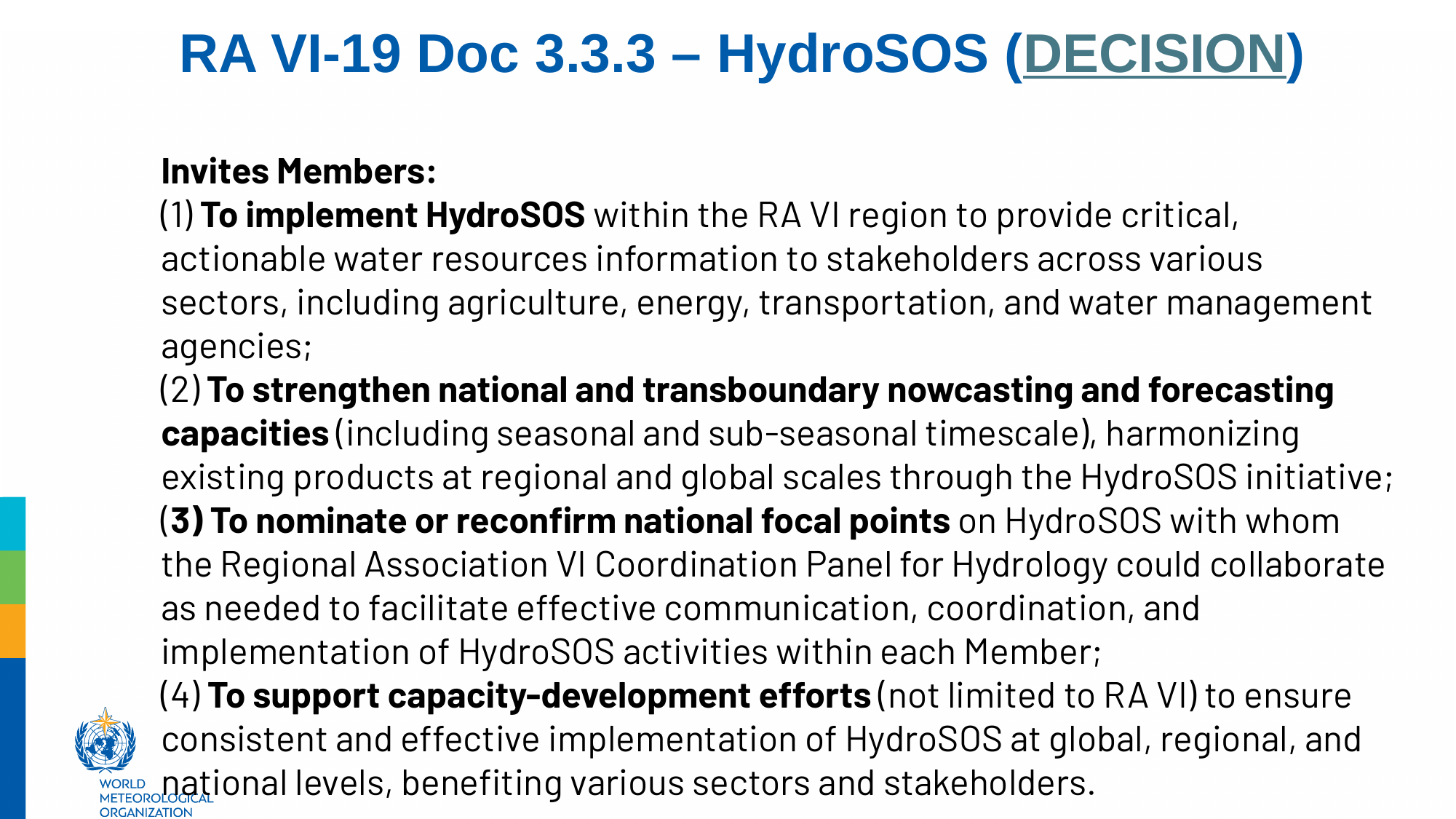

# RA VI-19 Doc 3.3.3 – HydroSOS (DECISION)
Invites Members:
(1) To implement HydroSOS within the RA VI region to provide critical, actionable water resources information to stakeholders across various sectors, including agriculture, energy, transportation, and water management agencies;
(2) To strengthen national and transboundary nowcasting and forecasting capacities (including seasonal and sub-seasonal timescale), harmonizing existing products at regional and global scales through the HydroSOS initiative;
(3) To nominate or reconfirm national focal points on HydroSOS with whom the Regional Association VI Coordination Panel for Hydrology could collaborate as needed to facilitate effective communication, coordination, and implementation of HydroSOS activities within each Member;
(4) To support capacity-development efforts (not limited to RA VI) to ensure consistent and effective implementation of HydroSOS at global, regional, and national levels, benefiting various sectors and stakeholders.